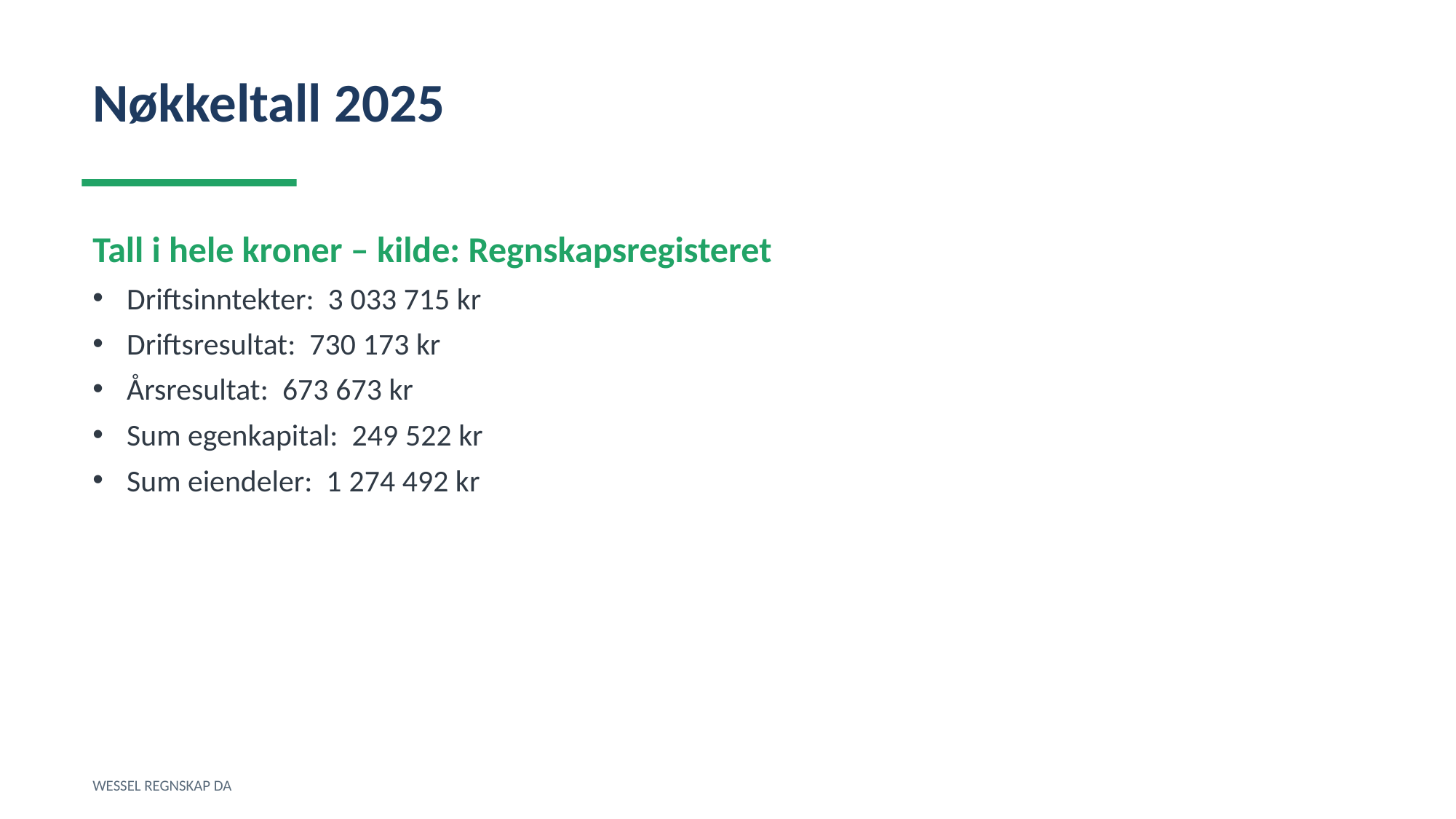

Nøkkeltall 2025

Tall i hele kroner – kilde: Regnskapsregisteret
Driftsinntekter:  3 033 715 kr
Driftsresultat:  730 173 kr
Årsresultat:  673 673 kr
Sum egenkapital:  249 522 kr
Sum eiendeler:  1 274 492 kr
WESSEL REGNSKAP DA